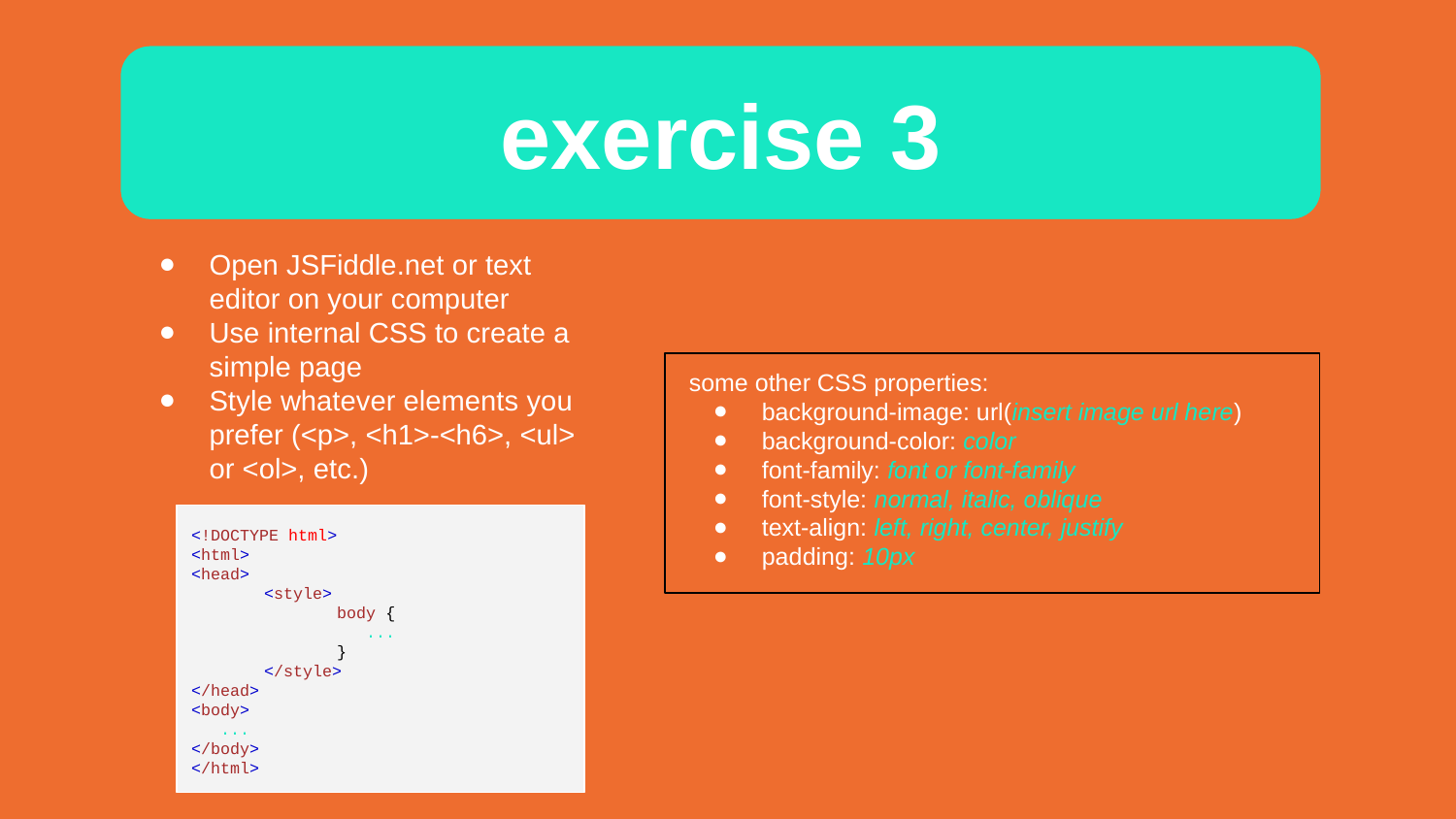

exercise 3
Open JSFiddle.net or text editor on your computer
Use internal CSS to create a simple page
Style whatever elements you prefer (<p>, <h1>-<h6>, <ul> or <ol>, etc.)

some other CSS properties:
background-image: url(insert image url here)
background-color: color
font-family: font or font-family
font-style: normal, italic, oblique
text-align: left, right, center, justify
padding: 10px

<!DOCTYPE html>
<html>
<head>
<style>
body {
   ...
}
</style>
</head>
<body>
   ...
</body>
</html>